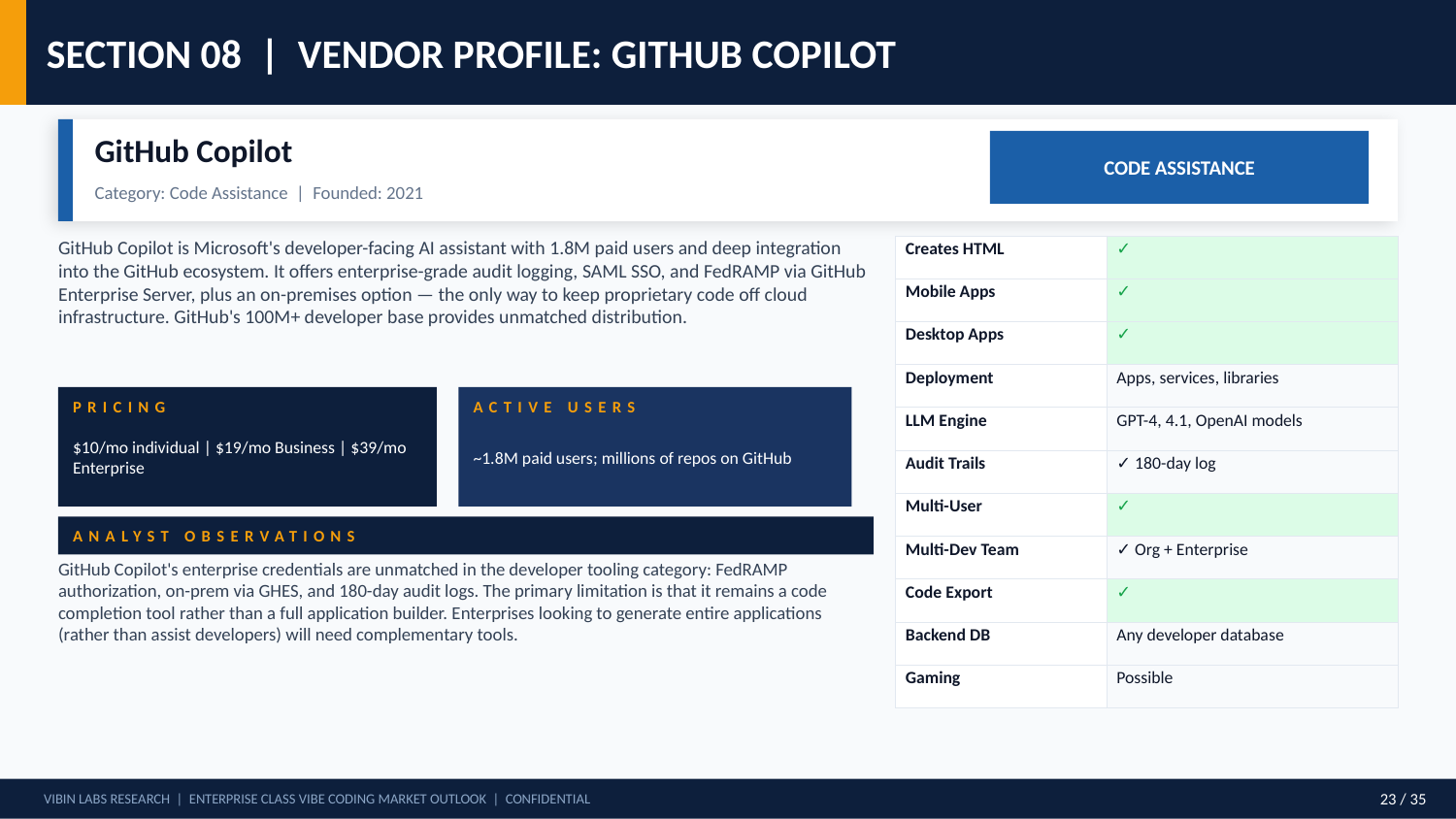

SECTION 08  |  VENDOR PROFILE: GITHUB COPILOT

GitHub Copilot

CODE ASSISTANCE
Category: Code Assistance  |  Founded: 2021
GitHub Copilot is Microsoft's developer-facing AI assistant with 1.8M paid users and deep integration into the GitHub ecosystem. It offers enterprise-grade audit logging, SAML SSO, and FedRAMP via GitHub Enterprise Server, plus an on-premises option — the only way to keep proprietary code off cloud infrastructure. GitHub's 100M+ developer base provides unmatched distribution.
| Creates HTML | ✓ |
| --- | --- |
| Mobile Apps | ✓ |
| Desktop Apps | ✓ |
| Deployment | Apps, services, libraries |
| LLM Engine | GPT-4, 4.1, OpenAI models |
| Audit Trails | ✓ 180-day log |
| Multi-User | ✓ |
| Multi-Dev Team | ✓ Org + Enterprise |
| Code Export | ✓ |
| Backend DB | Any developer database |
| Gaming | Possible |

PRICING

ACTIVE USERS
$10/mo individual | $19/mo Business | $39/mo Enterprise
~1.8M paid users; millions of repos on GitHub

ANALYST OBSERVATIONS
GitHub Copilot's enterprise credentials are unmatched in the developer tooling category: FedRAMP authorization, on-prem via GHES, and 180-day audit logs. The primary limitation is that it remains a code completion tool rather than a full application builder. Enterprises looking to generate entire applications (rather than assist developers) will need complementary tools.

VIBIN LABS RESEARCH  |  ENTERPRISE CLASS VIBE CODING MARKET OUTLOOK  |  CONFIDENTIAL
23 / 35